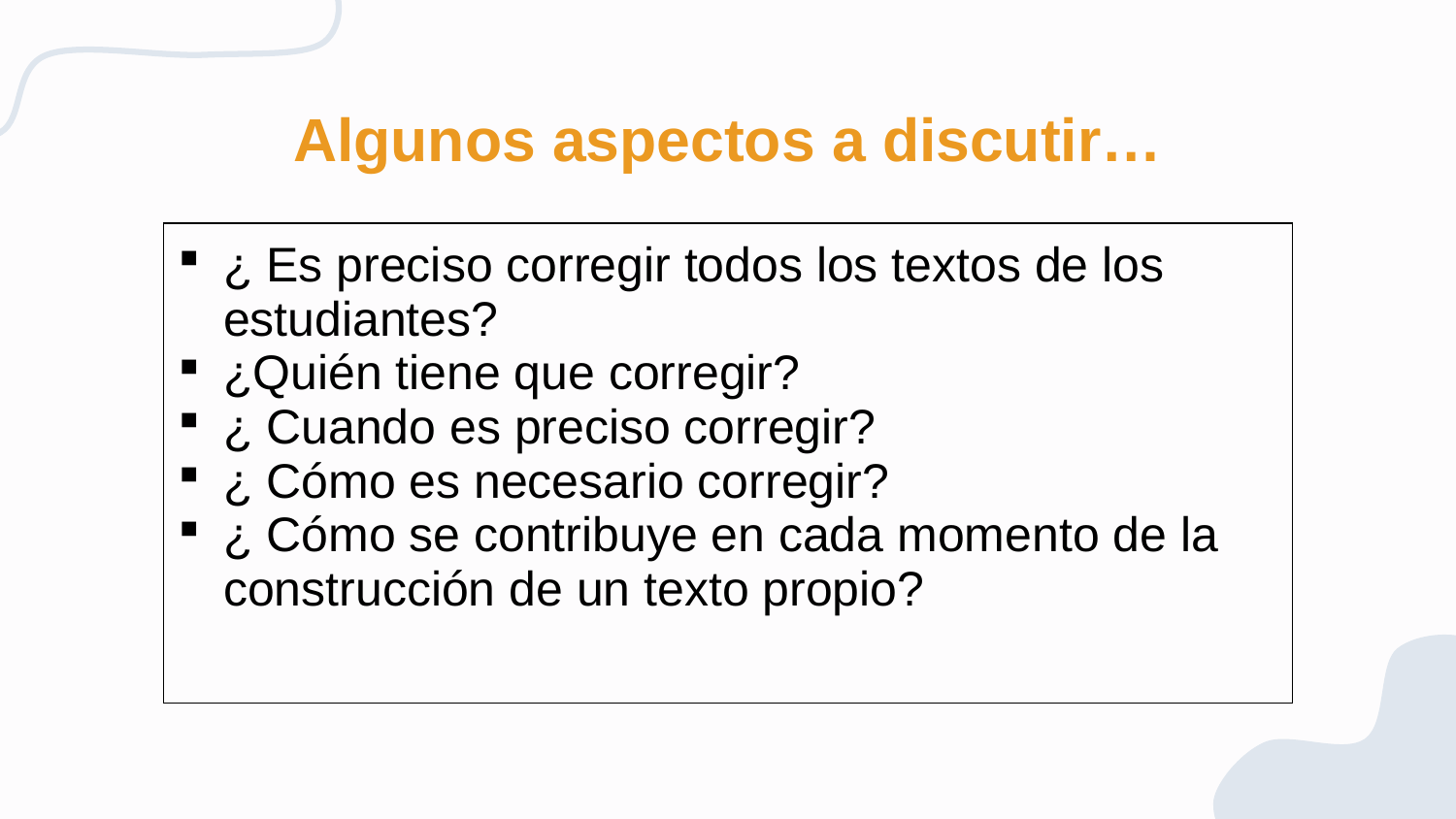

# Algunos aspectos a discutir…
| ¿ Es preciso corregir todos los textos de los estudiantes? ¿Quién tiene que corregir? ¿ Cuando es preciso corregir? ¿ Cómo es necesario corregir? ¿ Cómo se contribuye en cada momento de la construcción de un texto propio? |
| --- |